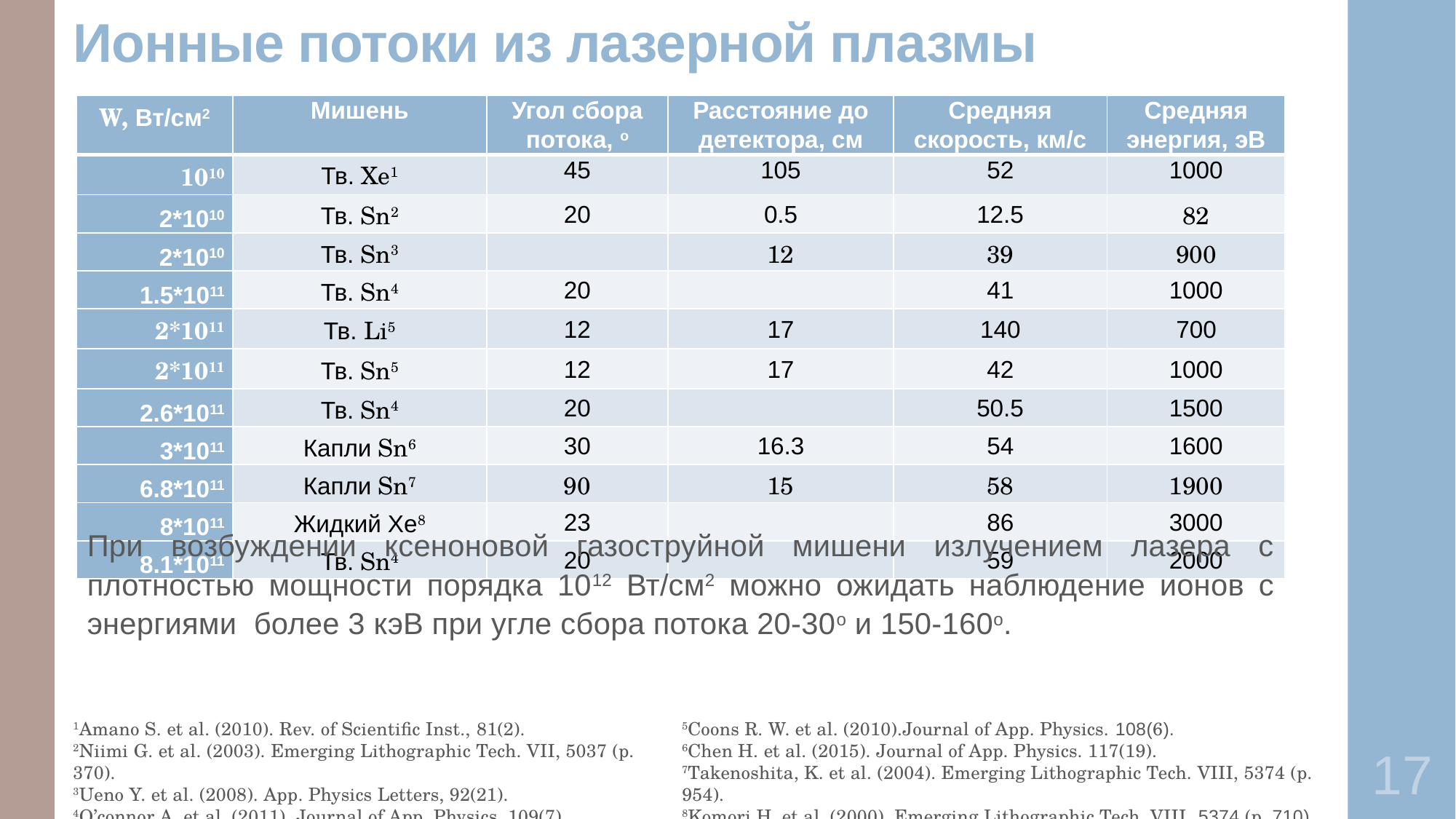

# Ионные потоки из лазерной плазмы
| W, Вт/см2 | Мишень | Угол сбора потока, о | Расстояние до детектора, см | Средняя скорость, км/с | Средняя энергия, эВ |
| --- | --- | --- | --- | --- | --- |
| 1010 | Тв. Xe1 | 45 | 105 | 52 | 1000 |
| 2\*1010 | Тв. Sn2 | 20 | 0.5 | 12.5 | 82 |
| 2\*1010 | Тв. Sn3 |  | 12 | 39 | 900 |
| 1.5\*1011 | Тв. Sn4 | 20 |  | 41 | 1000 |
| 2\*1011 | Тв. Li5 | 12 | 17 | 140 | 700 |
| 2\*1011 | Тв. Sn5 | 12 | 17 | 42 | 1000 |
| 2.6\*1011 | Тв. Sn4 | 20 |  | 50.5 | 1500 |
| 3\*1011 | Капли Sn6 | 30 | 16.3 | 54 | 1600 |
| 6.8\*1011 | Капли Sn7 | 90 | 15 | 58 | 1900 |
| 8\*1011 | Жидкий Хе8 | 23 |  | 86 | 3000 |
| 8.1\*1011 | Тв. Sn4 | 20 |  | 59 | 2000 |
При возбуждении ксеноновой газоструйной мишени излучением лазера с плотностью мощности порядка 1012 Вт/см2 можно ожидать наблюдение ионов с энергиями  более 3 кэВ при угле сбора потока 20-30о и 150-160о.
5Coons R. W. et al. (2010).Journal of App. Physics. 108(6).
6Chen H. et al. (2015). Journal of App. Physics. 117(19).
7Takenoshita, K. et al. (2004). Emerging Lithographic Tech. VIII, 5374 (p. 954).
8Komori H. et al. (2000). Emerging Lithographic Tech. VIII, 5374 (p. 710).
1Amano S. et al. (2010). Rev. of Scientific Inst., 81(2).
2Niimi G. et al. (2003). Emerging Lithographic Tech. VII, 5037 (p. 370).
3Ueno Y. et al. (2008). App. Physics Letters, 92(21).
4O’connor A. et al. (2011). Journal of App. Physics. 109(7).
17